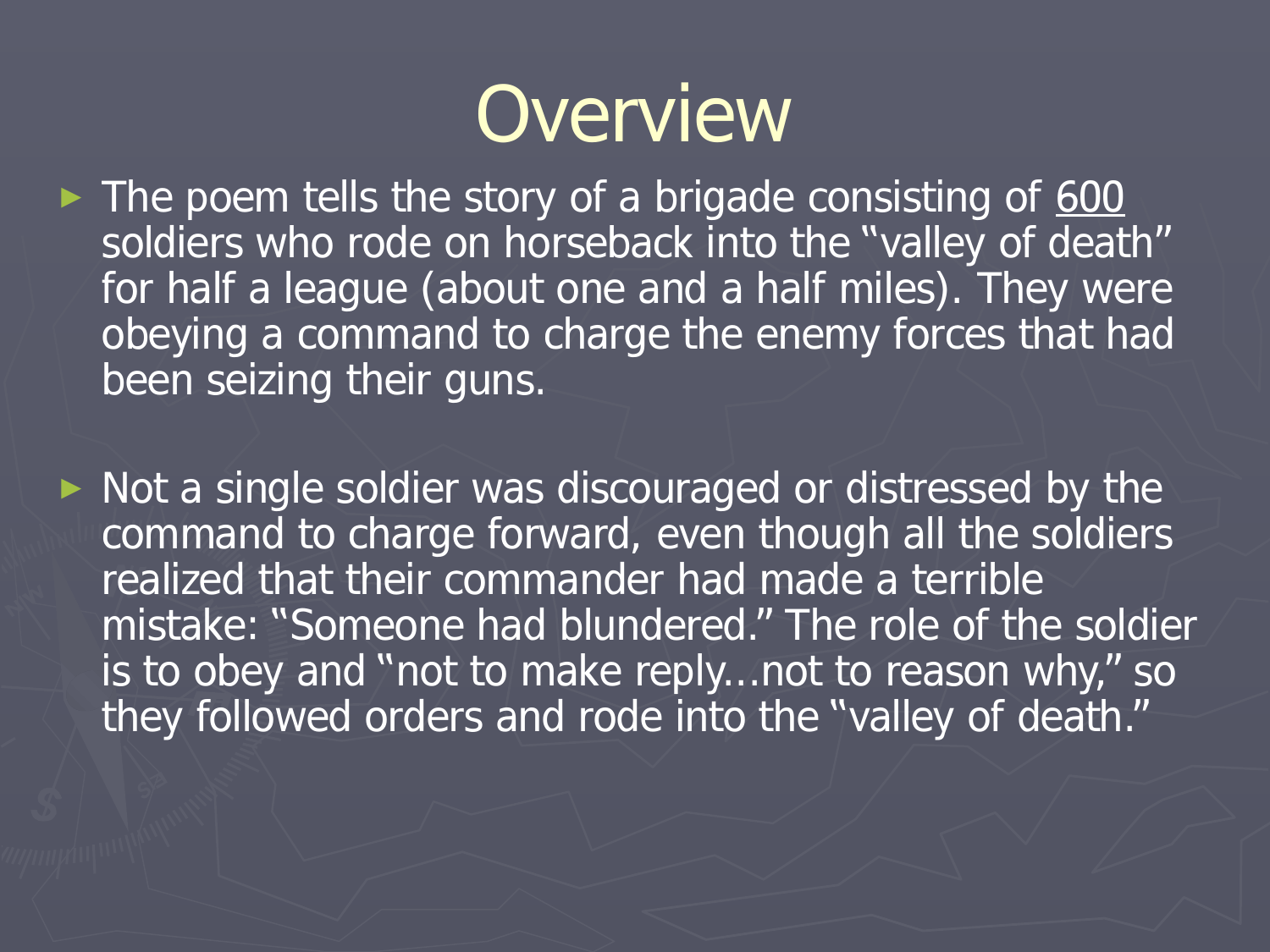

# Overview
The poem tells the story of a brigade consisting of 600 soldiers who rode on horseback into the “valley of death” for half a league (about one and a half miles). They were obeying a command to charge the enemy forces that had been seizing their guns.

Not a single soldier was discouraged or distressed by the command to charge forward, even though all the soldiers realized that their commander had made a terrible mistake: “Someone had blundered.” The role of the soldier is to obey and “not to make reply...not to reason why,” so they followed orders and rode into the “valley of death.”